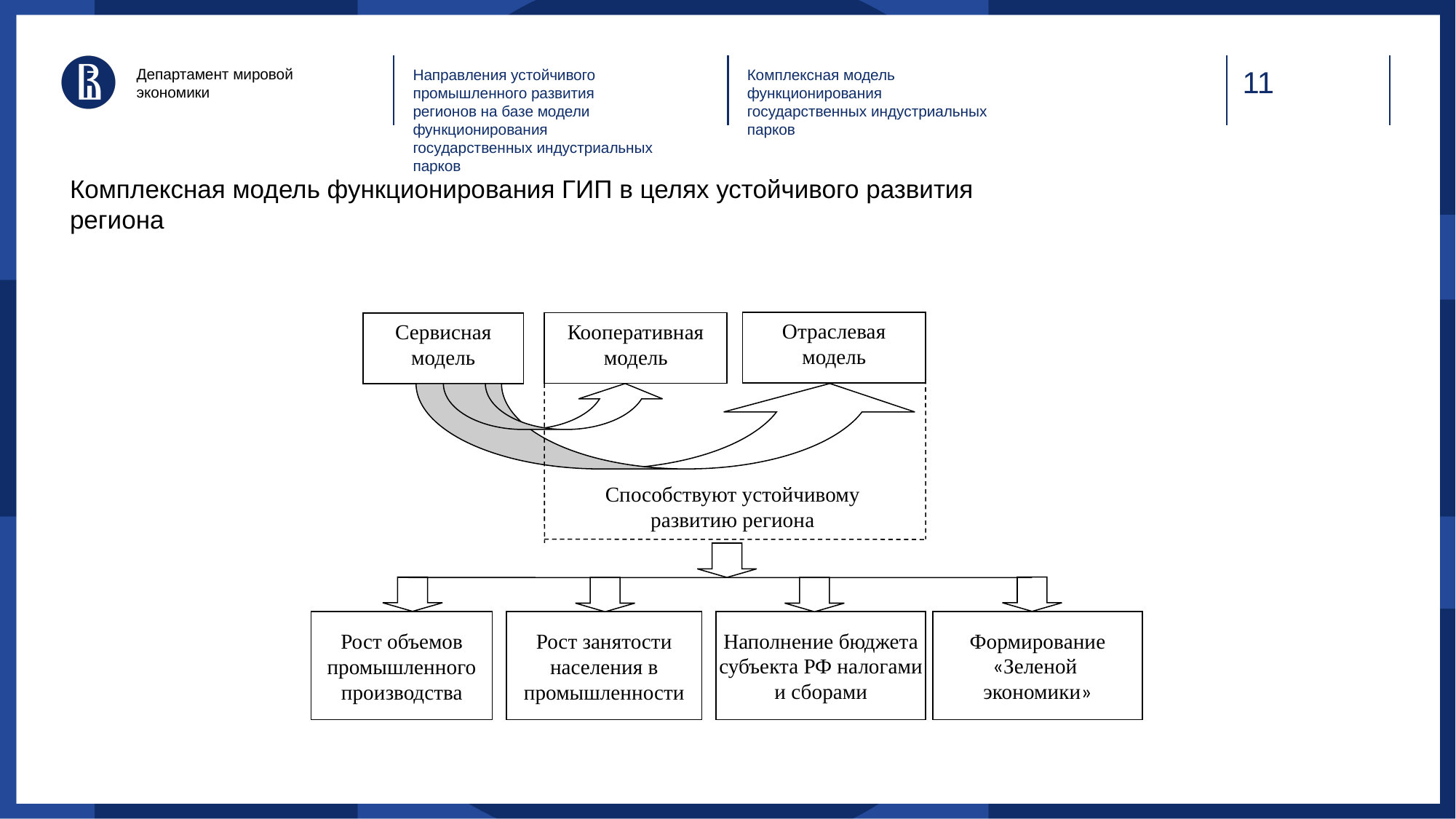

Отраслевая модель
Кооперативная модель
Сервисная модель

Способствуют устойчивому развитию региона

Наполнение бюджета субъекта РФ налогами и сборами
Формирование «Зеленой
экономики»
Рост объемов промышленного производства
Рост занятости населения в промышленности
Департамент мировой
экономики

Направления устойчивого промышленного развития регионов на базе модели функционирования государственных индустриальных парков
Комплексная модель функционирования государственных индустриальных парков
# Комплексная модель функционирования ГИП в целях устойчивого развития региона